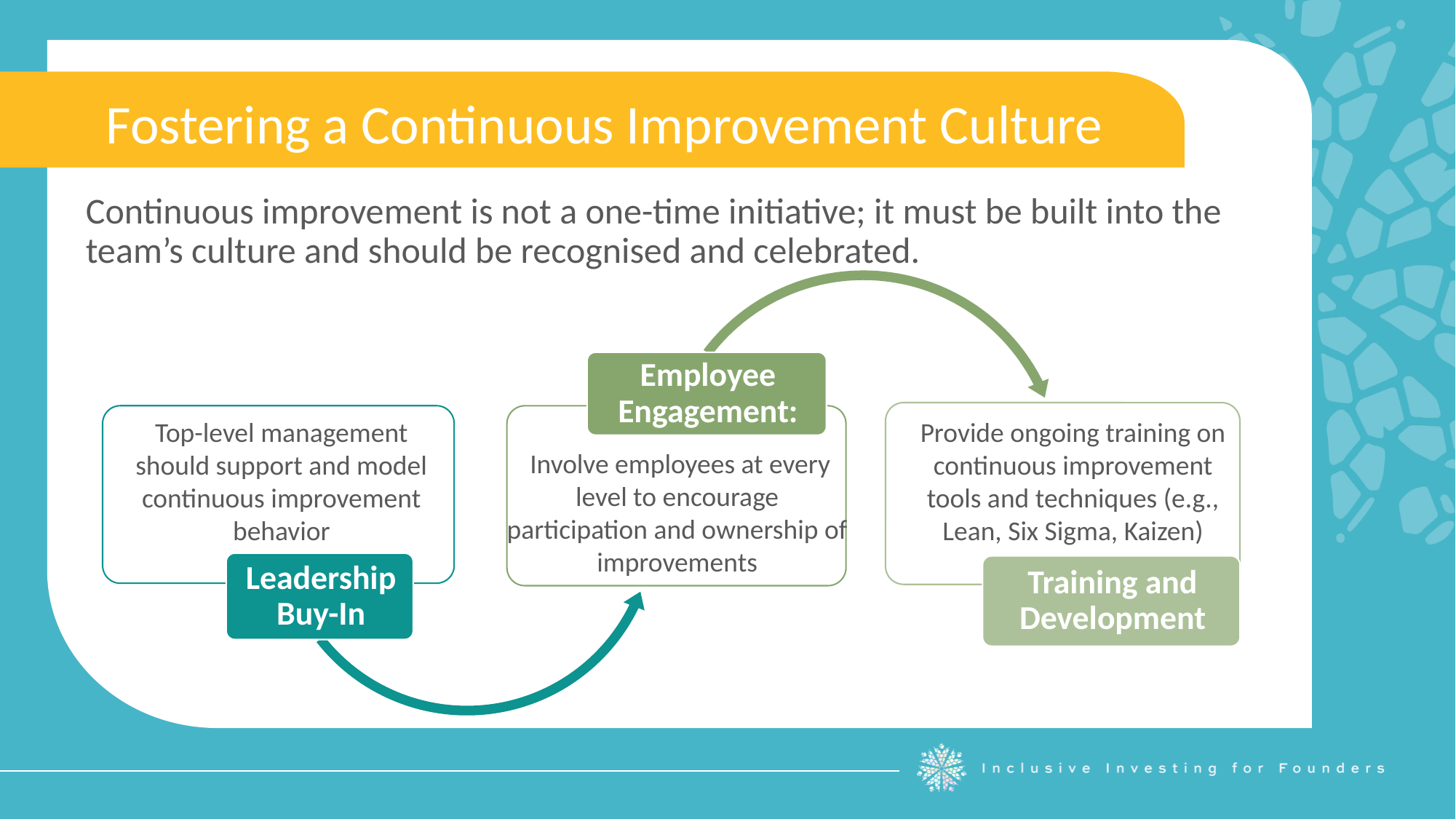

Fostering a Continuous Improvement Culture
Continuous improvement is not a one-time initiative; it must be built into the team’s culture and should be recognised and celebrated.
Leadership Buy-In
Employee Engagement:
Training and Development
Provide ongoing training on continuous improvement tools and techniques (e.g., Lean, Six Sigma, Kaizen)
Top-level management should support and model continuous improvement behavior
 Involve employees at every level to encourage participation and ownership of improvements